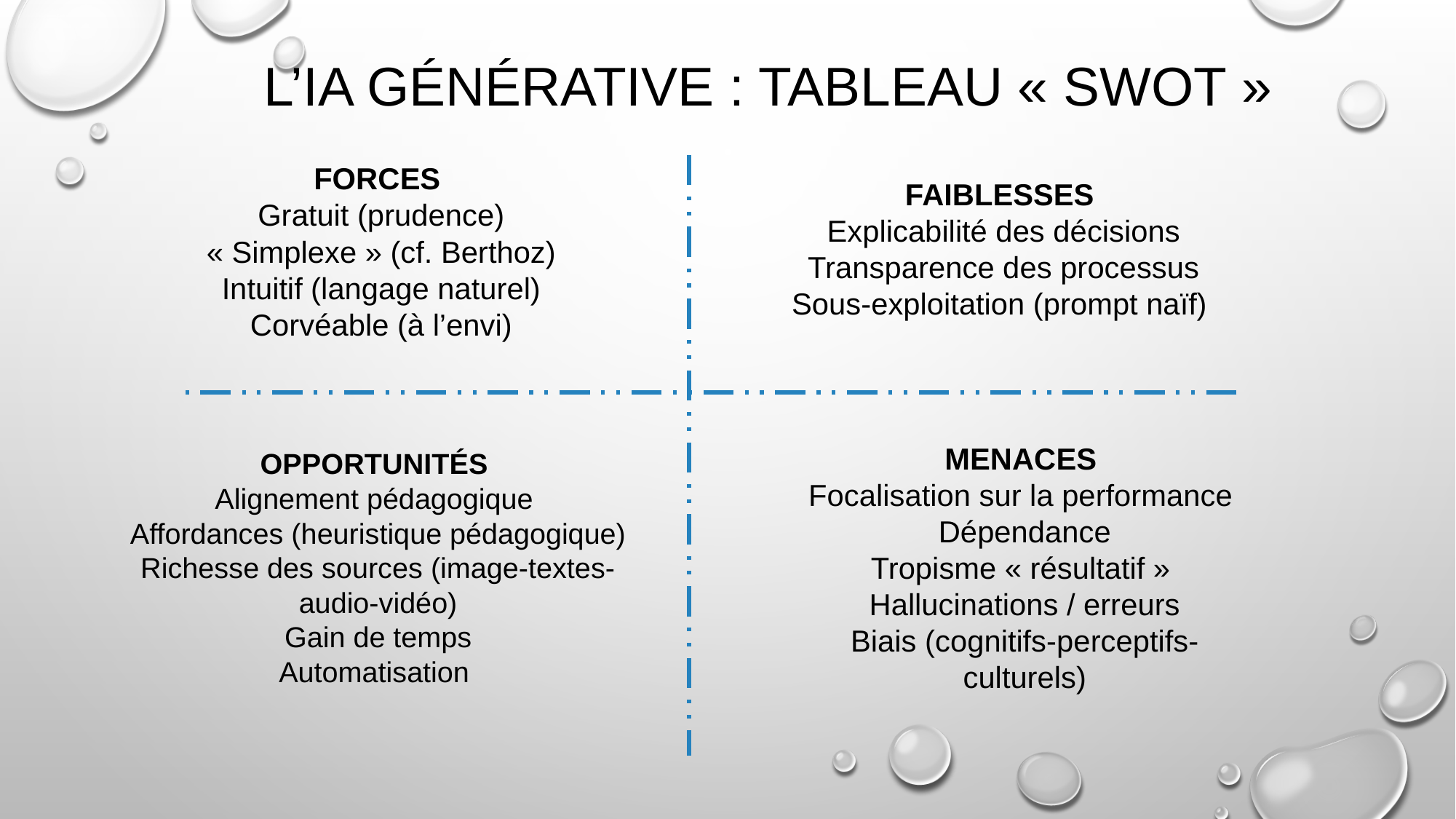

# l’IA générative : tableau « SWOT »
Forces
Gratuit (prudence)
« Simplexe » (cf. Berthoz)
Intuitif (langage naturel)
Corvéable (à l’envi)

Faiblesses
Explicabilité des décisions
Transparence des processus
Sous-exploitation (prompt naïf)

Menaces
Focalisation sur la performance
Dépendance
Tropisme « résultatif »
Hallucinations / erreurs
Biais (cognitifs-perceptifs-culturels)

Opportunités
Alignement pédagogique
Affordances (heuristique pédagogique)
Richesse des sources (image-textes-audio-vidéo)
Gain de temps
Automatisation